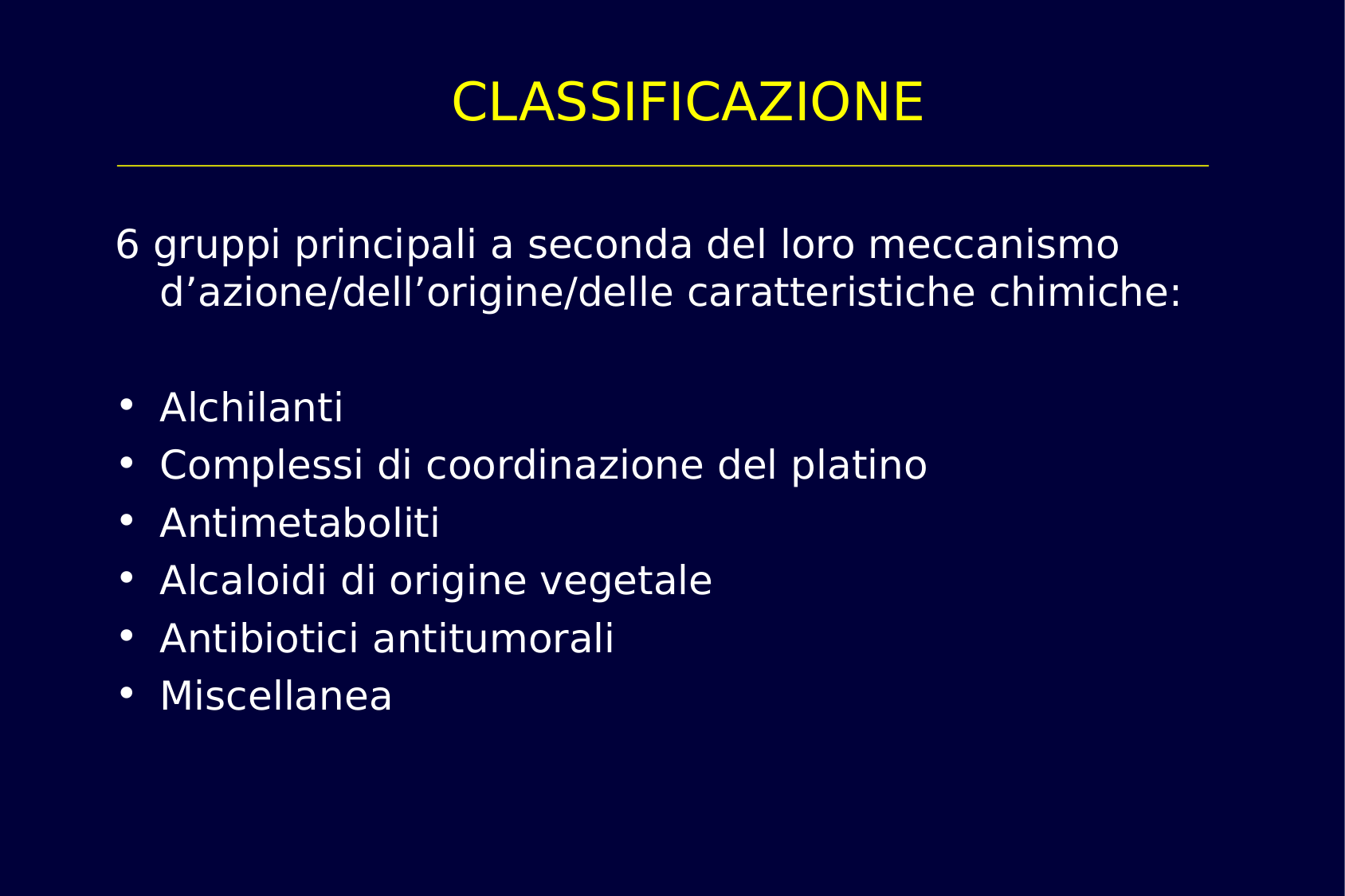

CLASSIFICAZIONE

6 gruppi principali a seconda del loro meccanismo d’azione/dell’origine/delle caratteristiche chimiche:

Alchilanti
Complessi di coordinazione del platino
Antimetaboliti
Alcaloidi di origine vegetale
Antibiotici antitumorali
Miscellanea